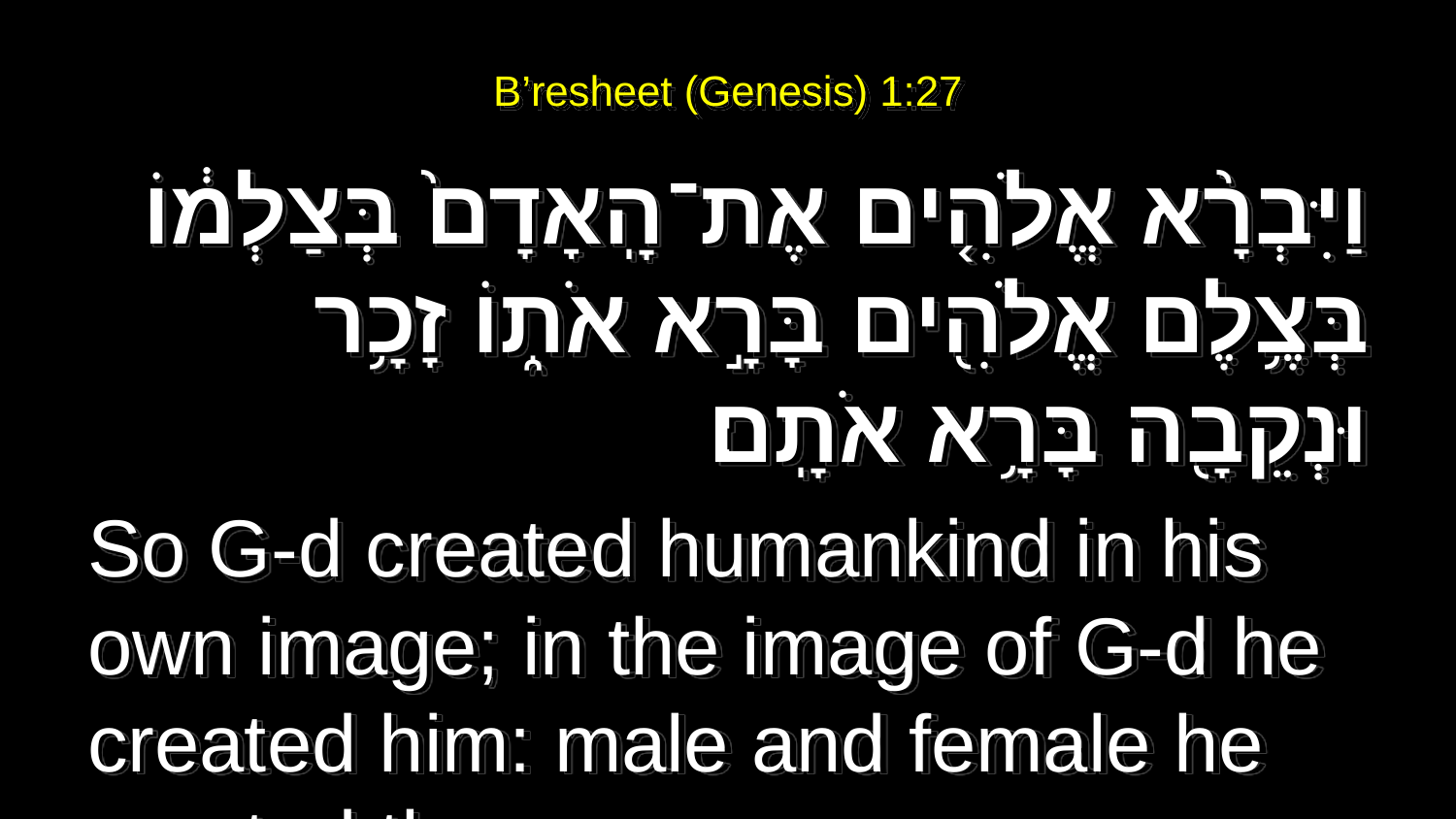

ג כִּי שֵׁם יְהוָה אֶקְרָא  ס הָבוּ גֹדֶל לֵאלֹהֵינוּ׃
ג כִּי שֵׁם יְהוָה אֶקְרָא  ס הָבוּ גֹדֶל לֵאלֹהֵינוּ׃
# B’resheet (Genesis) 1:27
וַיִּבְרָ֨א אֱלֹהִ֤ים אֶת־הָֽאָדָם֙ בְּצַלְמ֔וֹ בְּצֶ֥לֶם אֱלֹהִ֖ים בָּרָ֣א אֹת֑וֹ זָכָ֥ר וּנְקֵבָ֖ה בָּרָ֥א אֹתָֽם׃
So G-d created humankind in his own image; in the image of G-d he created him: male and female he created them.